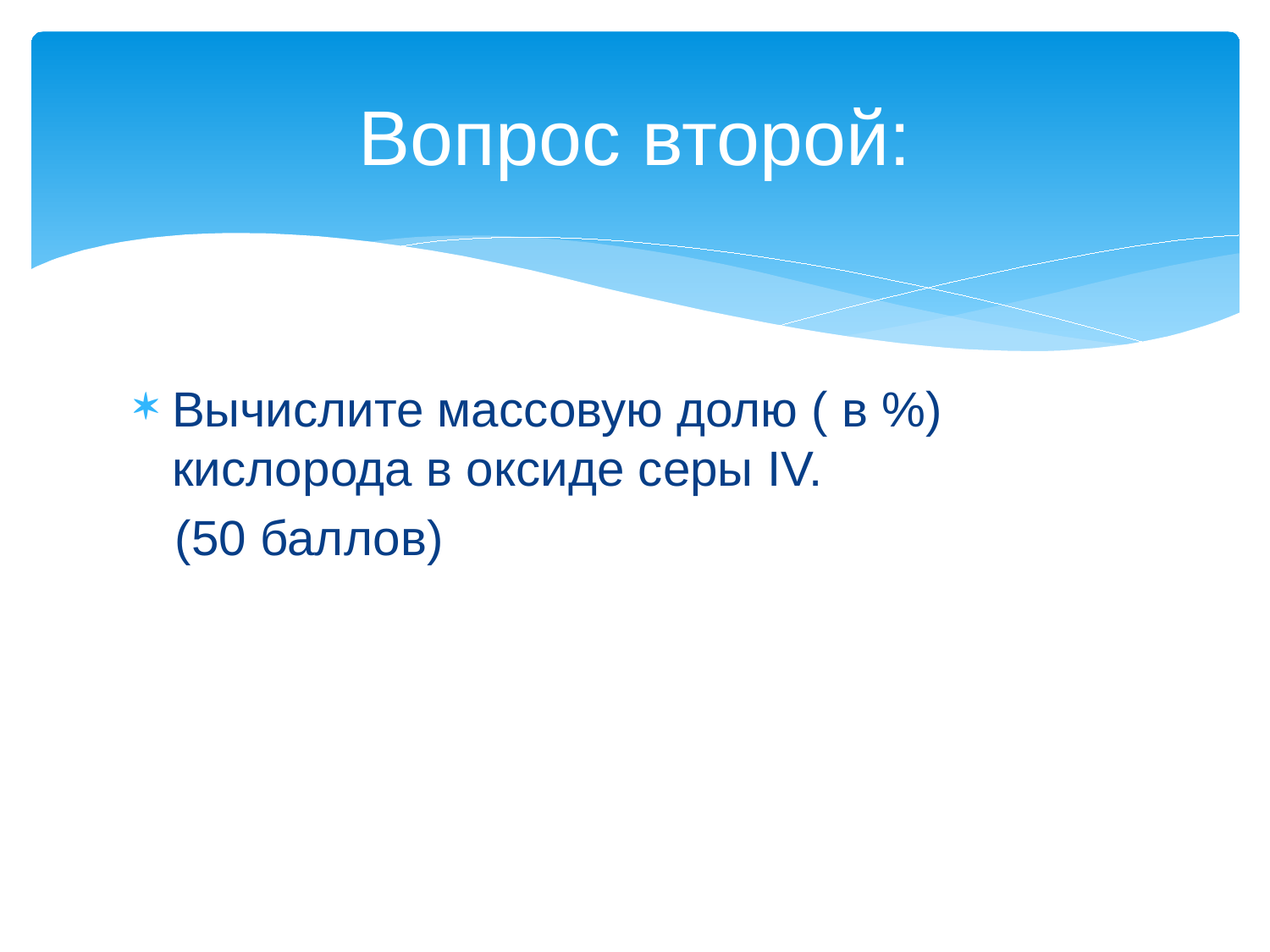

# Вопрос второй:
Вычислите массовую долю ( в %) кислорода в оксиде серы IV.
   (50 бал­лов)